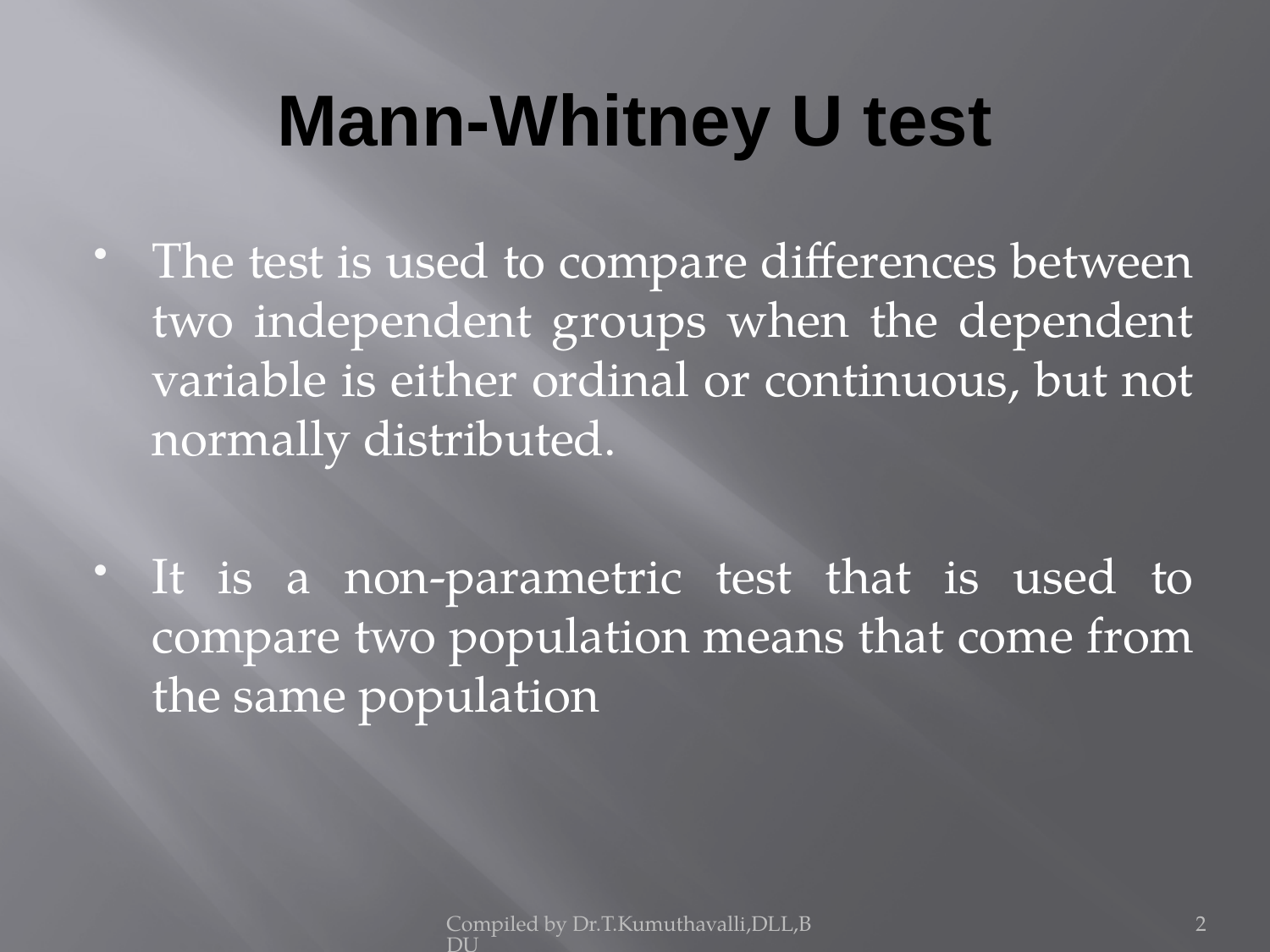

# Mann-Whitney U test
The test is used to compare differences between two independent groups when the dependent variable is either ordinal or continuous, but not normally distributed.

It is a non-parametric test that is used to compare two population means that come from the same population
Compiled by Dr.T.Kumuthavalli,DLL,BDU
2